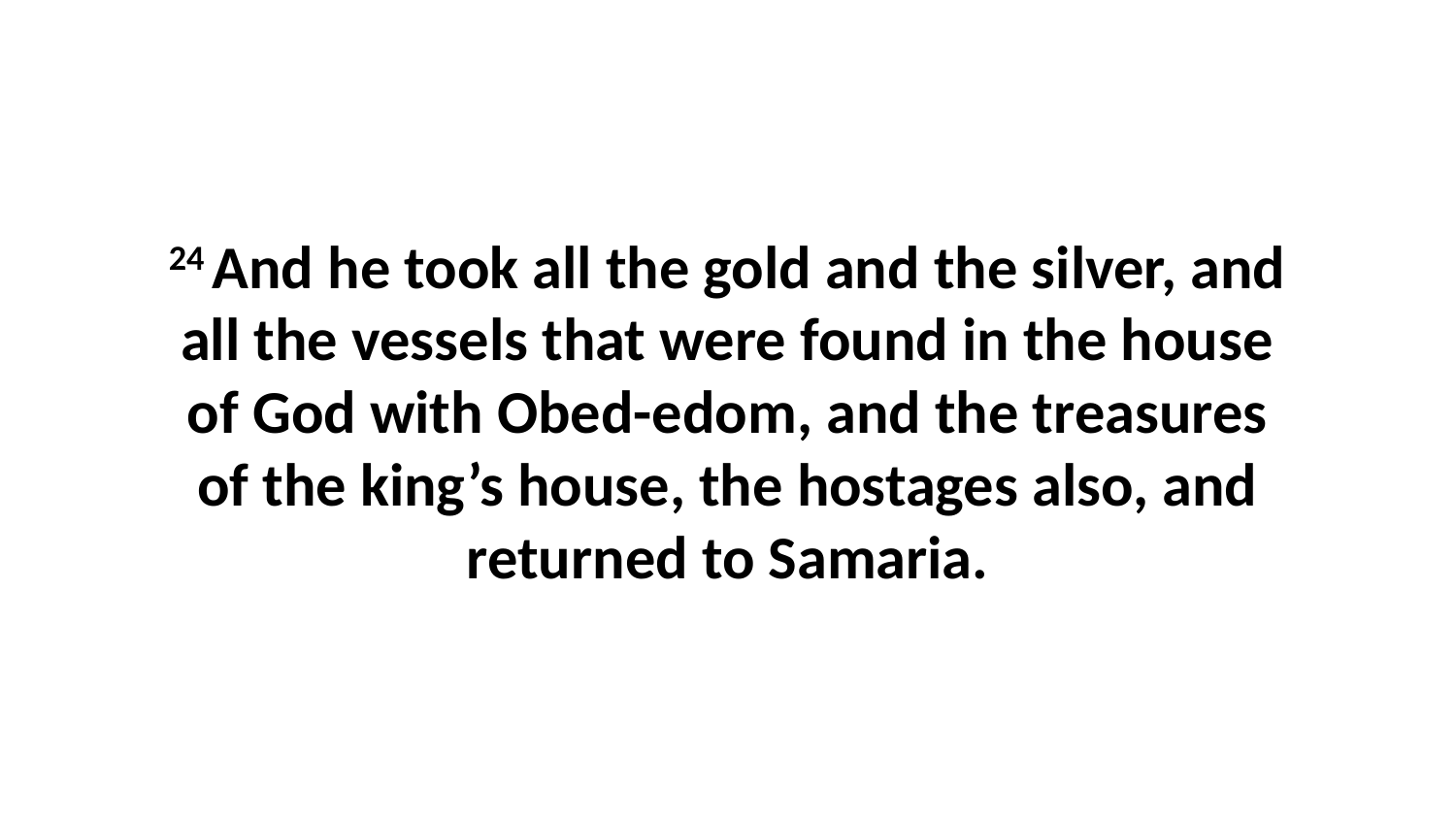

24 And he took all the gold and the silver, and all the vessels that were found in the house of God with Obed-edom, and the treasures of the king’s house, the hostages also, and returned to Samaria.